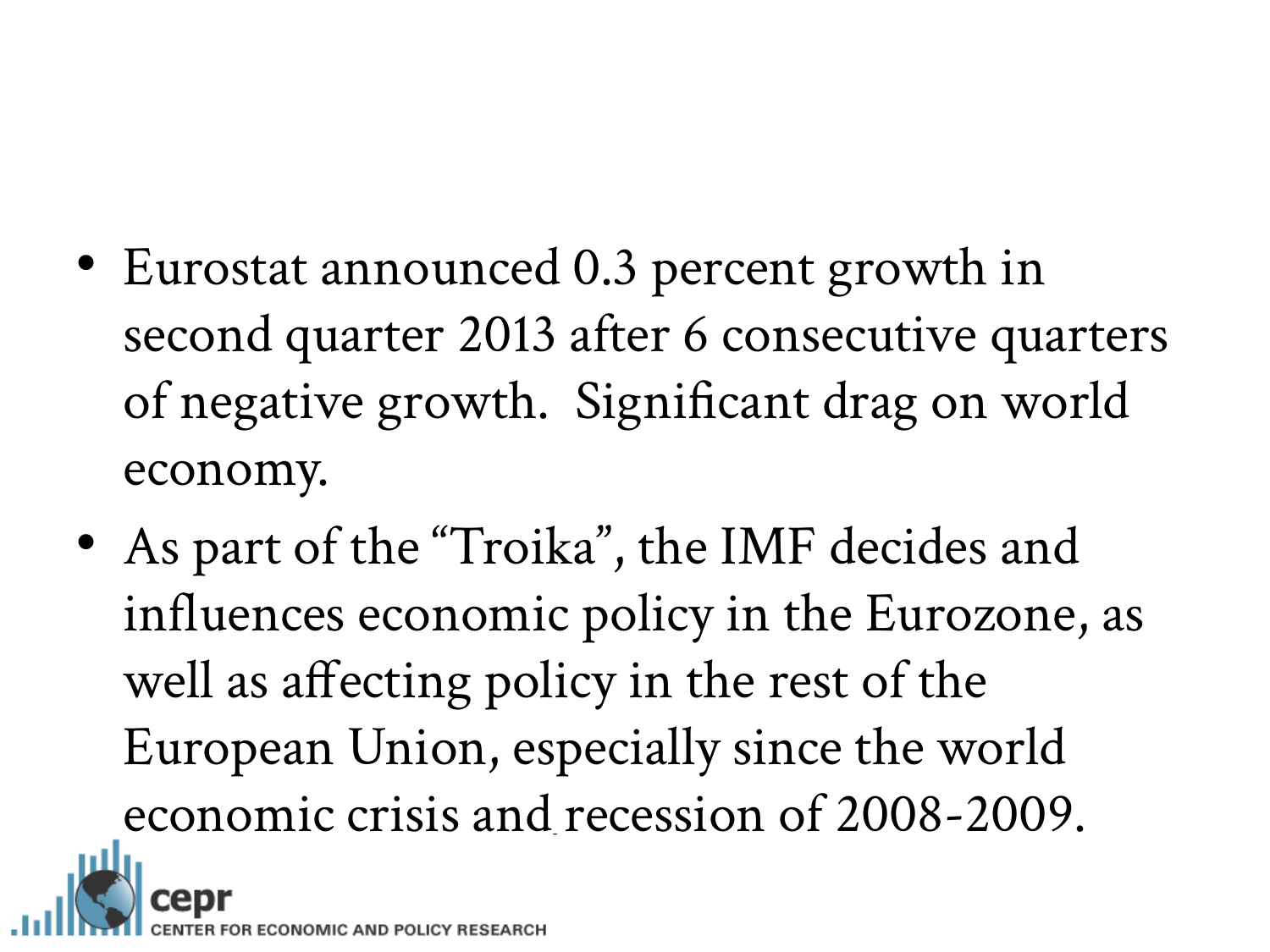

Eurostat announced 0.3 percent growth in second quarter 2013 after 6 consecutive quarters of negative growth.  Significant drag on world economy.
As part of the “Troika”, the IMF decides and influences economic policy in the Eurozone, as well as affecting policy in the rest of the European Union, especially since the world economic crisis and recession of 2008-2009.